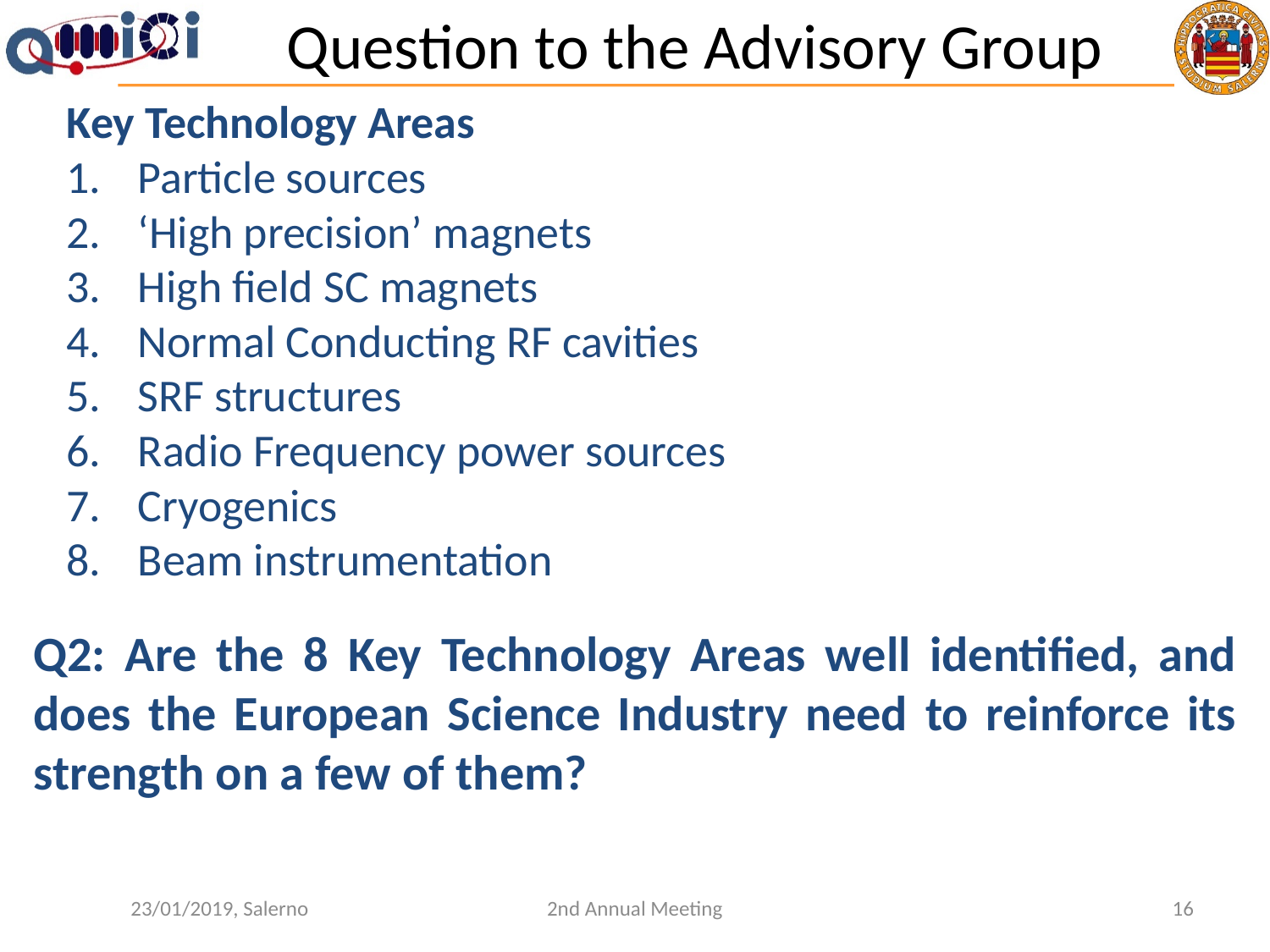

# Question to the Advisory Group
Key Technology Areas
Particle sources
‘High precision’ magnets
High field SC magnets
Normal Conducting RF cavities
SRF structures
Radio Frequency power sources
Cryogenics
Beam instrumentation
Q2: Are the 8 Key Technology Areas well identified, and does the European Science Industry need to reinforce its strength on a few of them?
23/01/2019, Salerno
2nd Annual Meeting
16